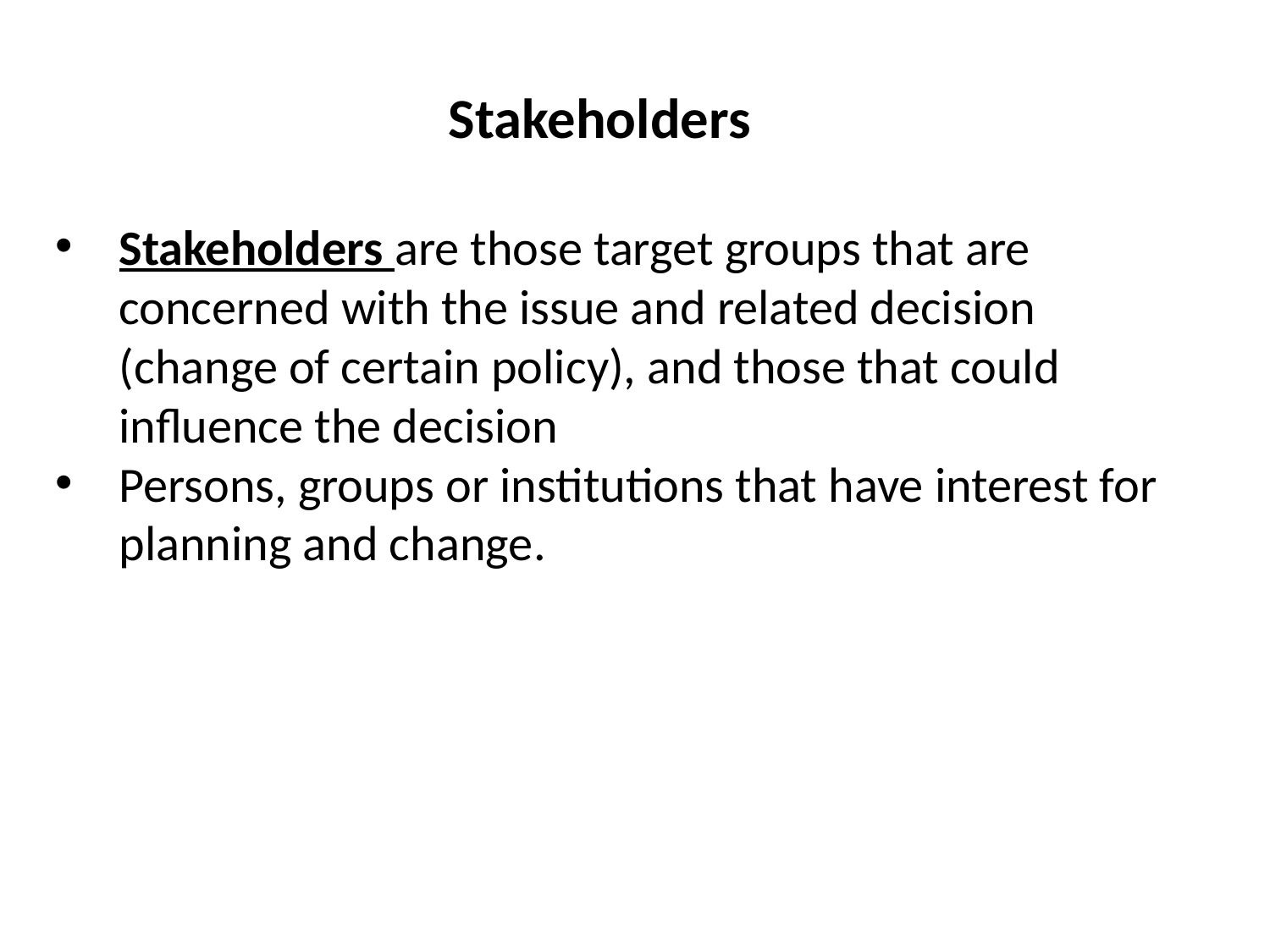

Stakeholders
Stakeholders are those target groups that are concerned with the issue and related decision (change of certain policy), and those that could influence the decision
Persons, groups or institutions that have interest for planning and change.